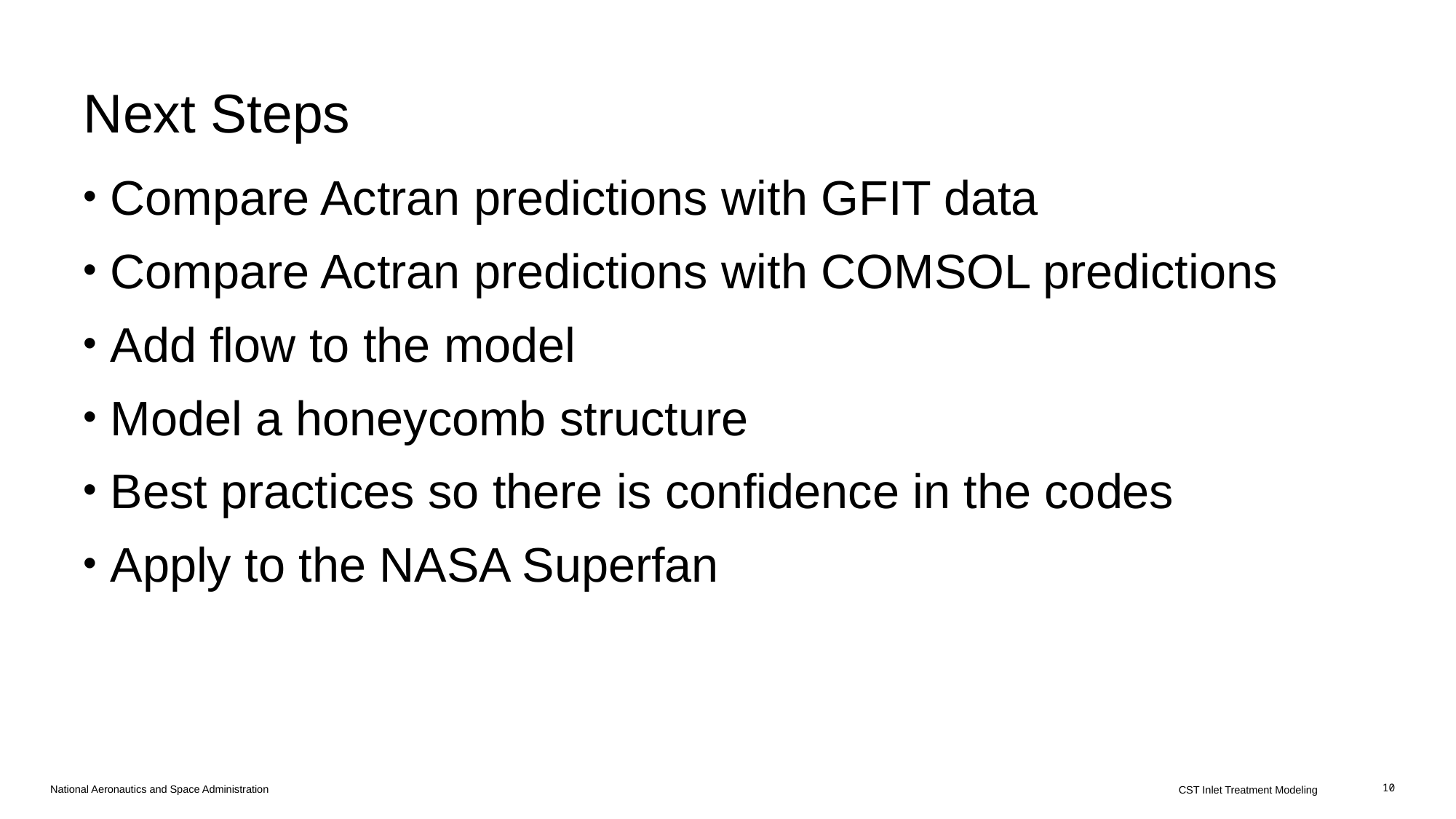

# Next Steps
Compare Actran predictions with GFIT data
Compare Actran predictions with COMSOL predictions
Add flow to the model
Model a honeycomb structure
Best practices so there is confidence in the codes
Apply to the NASA Superfan

CST Inlet Treatment Modeling
10